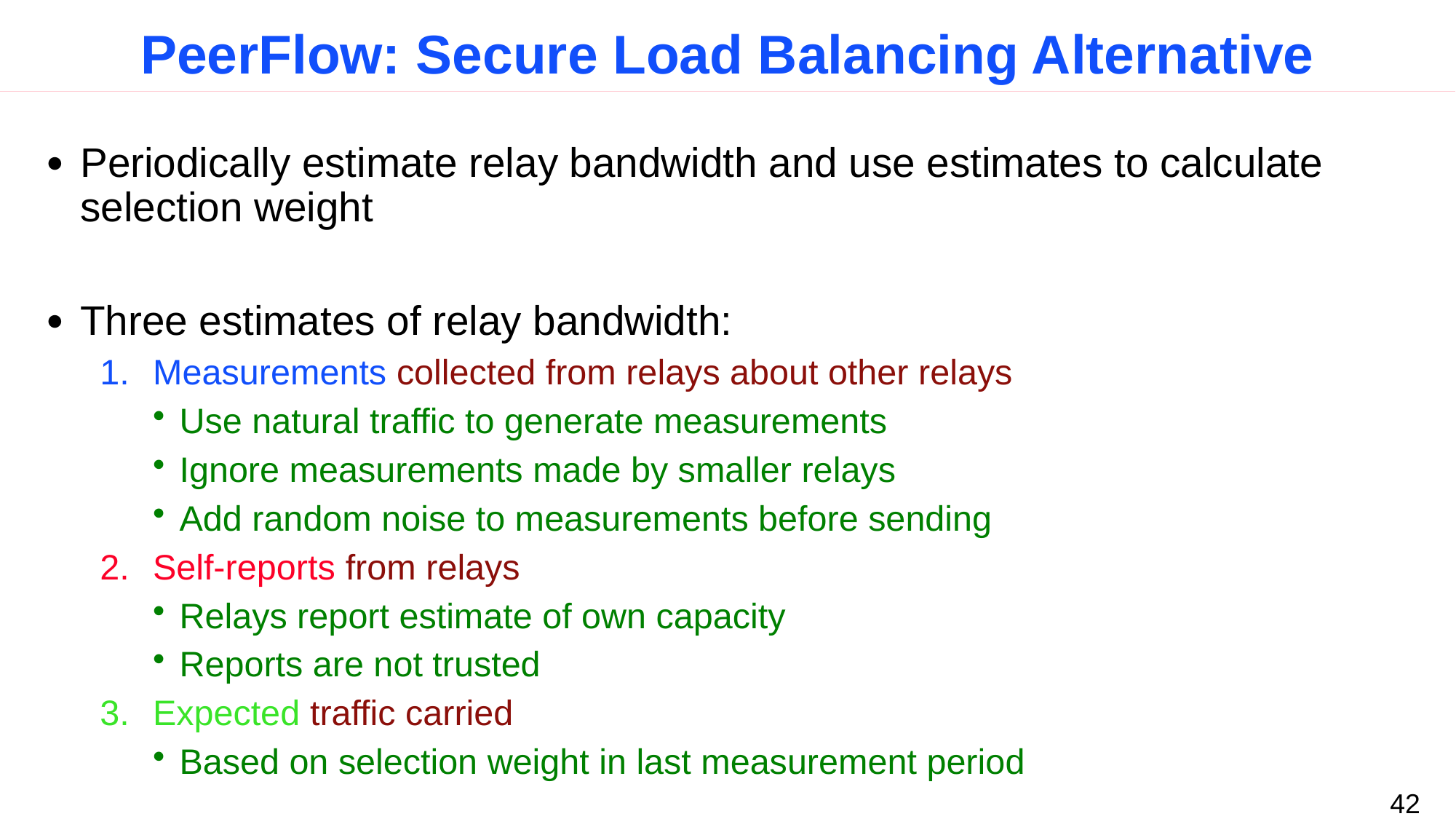

# PeerFlow: Secure Load Balancing Alternative
Periodically estimate relay bandwidth and use estimates to calculate selection weight

Three estimates of relay bandwidth:
Measurements collected from relays about other relays
Use natural traffic to generate measurements
Ignore measurements made by smaller relays
Add random noise to measurements before sending
Self-reports from relays
Relays report estimate of own capacity
Reports are not trusted
Expected traffic carried
Based on selection weight in last measurement period